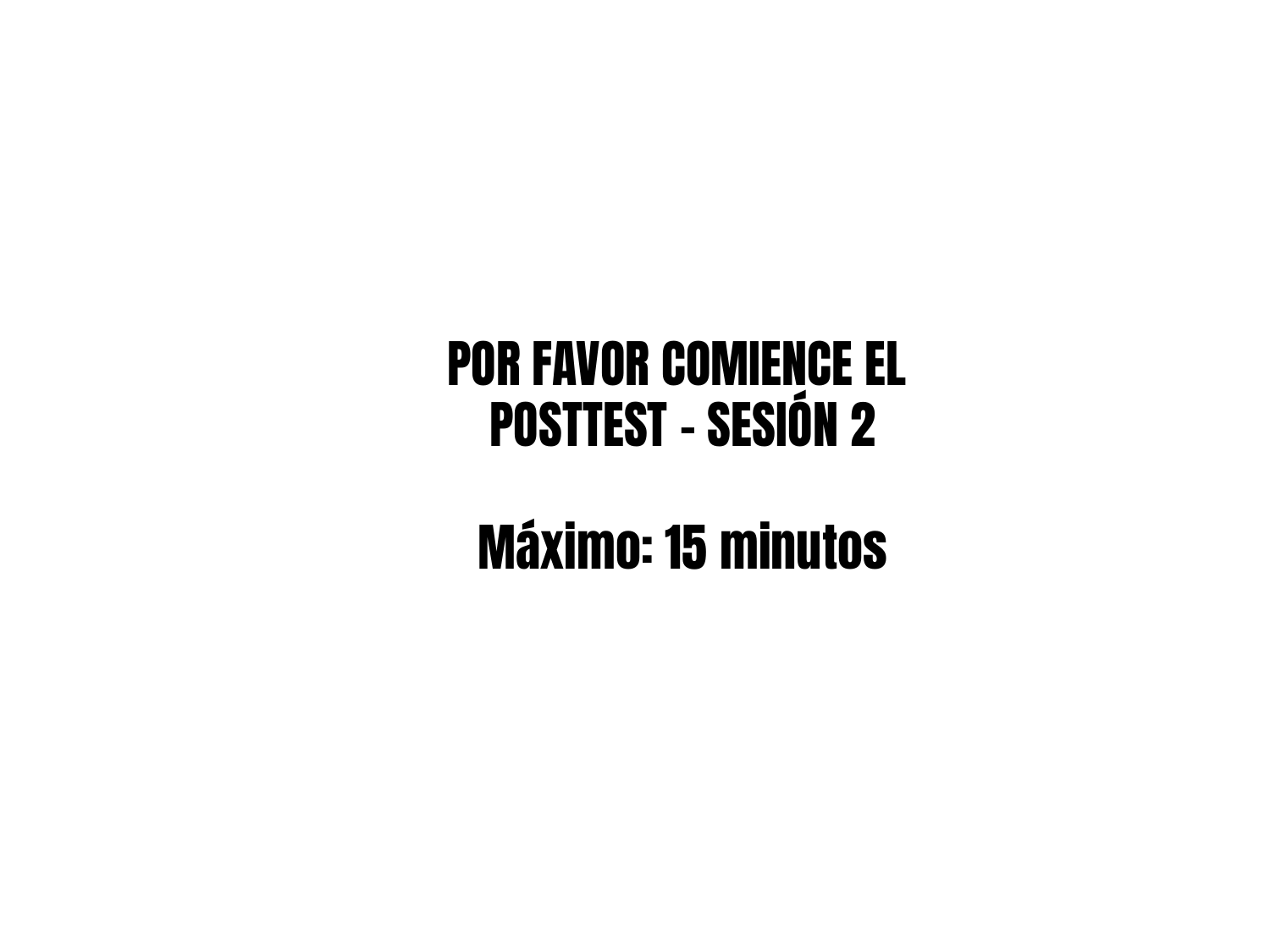

# POR FAVOR COMIENCE EL POSTTEST – SESIÓN 2 Máximo: 15 minutos